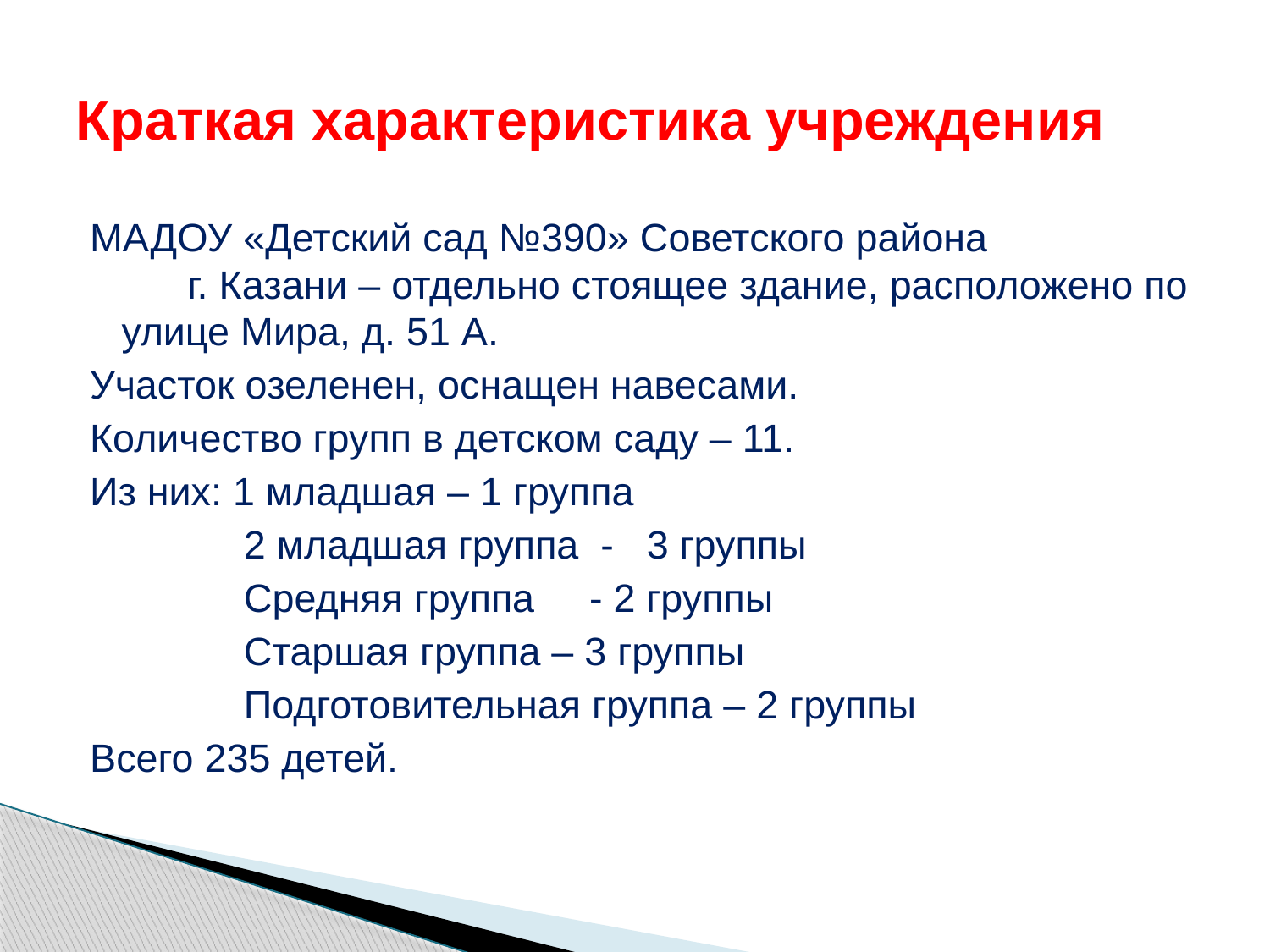

# Краткая характеристика учреждения
МАДОУ «Детский сад №390» Советского района                         г. Казани – отдельно стоящее здание, расположено по улице Мира, д. 51 А.
Участок озеленен, оснащен навесами.
Количество групп в детском саду – 11.
Из них: 1 младшая – 1 группа
              2 младшая группа  -   3 группы
              Средняя группа     - 2 группы
              Старшая группа – 3 группы
              Подготовительная группа – 2 группы
Всего 235 детей.